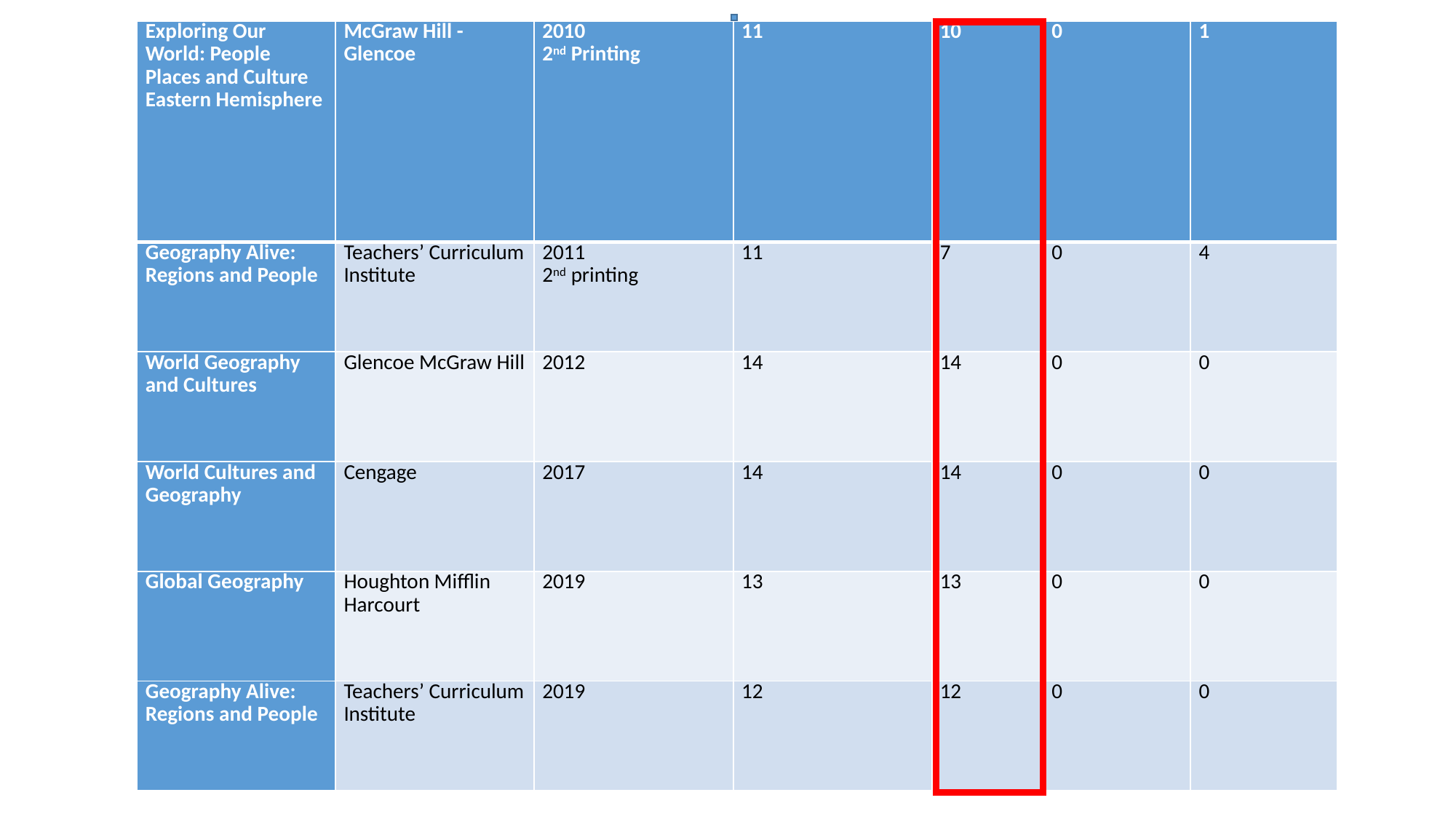

| Exploring Our World: People Places and Culture Eastern Hemisphere | McGraw Hill - Glencoe | 2010 2nd Printing | 11 | 10 | 0 | 1 |
| --- | --- | --- | --- | --- | --- | --- |
| Geography Alive: Regions and People | Teachers’ Curriculum Institute | 2011 2nd printing | 11 | 7 | 0 | 4 |
| World Geography and Cultures | Glencoe McGraw Hill | 2012 | 14 | 14 | 0 | 0 |
| World Cultures and Geography | Cengage | 2017 | 14 | 14 | 0 | 0 |
| Global Geography | Houghton Mifflin Harcourt | 2019 | 13 | 13 | 0 | 0 |
| Geography Alive: Regions and People | Teachers’ Curriculum Institute | 2019 | 12 | 12 | 0 | 0 |